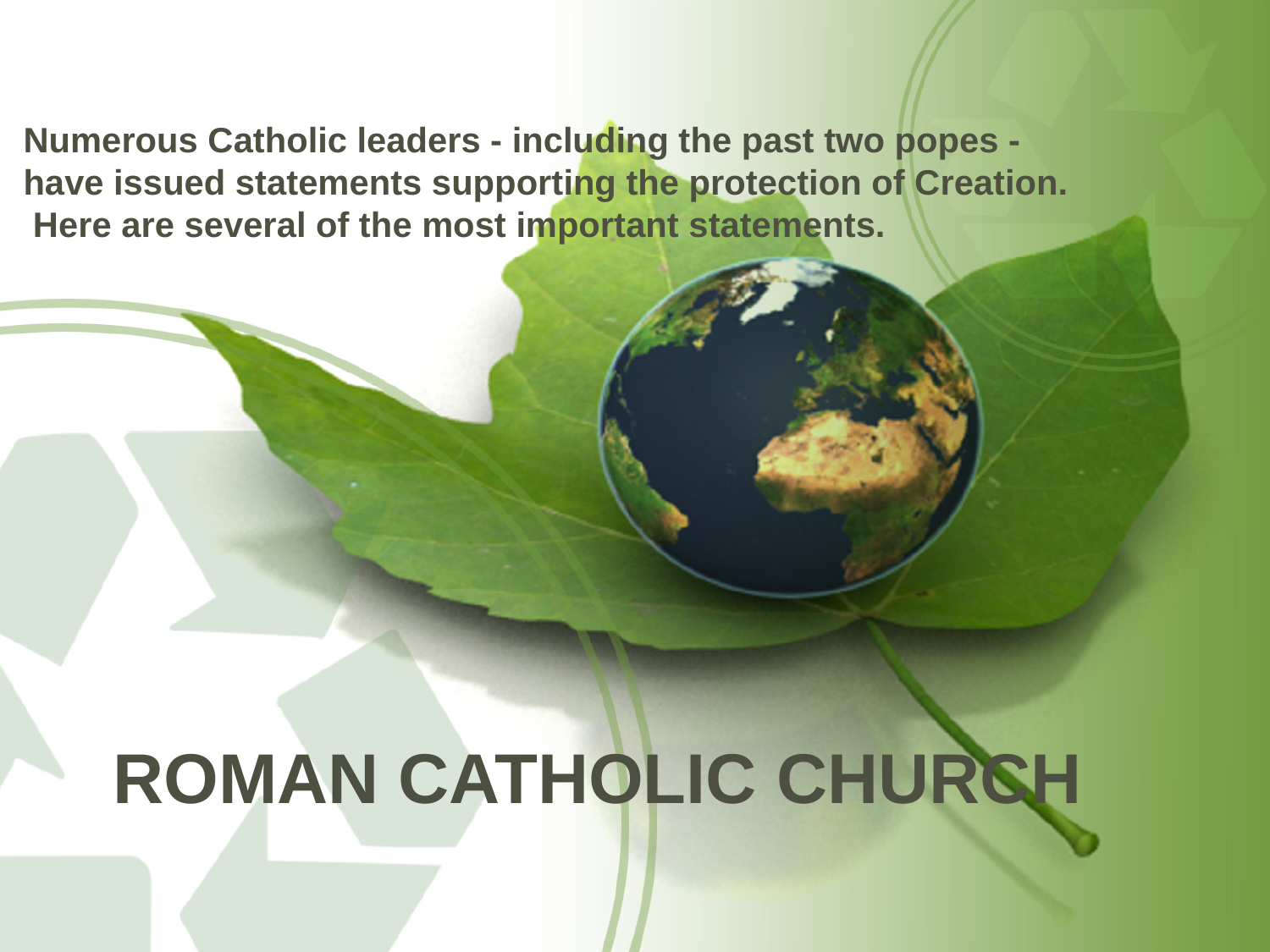

Numerous Catholic leaders - including the past two popes - have issued statements supporting the protection of Creation.  Here are several of the most important statements.
# Roman Catholic church